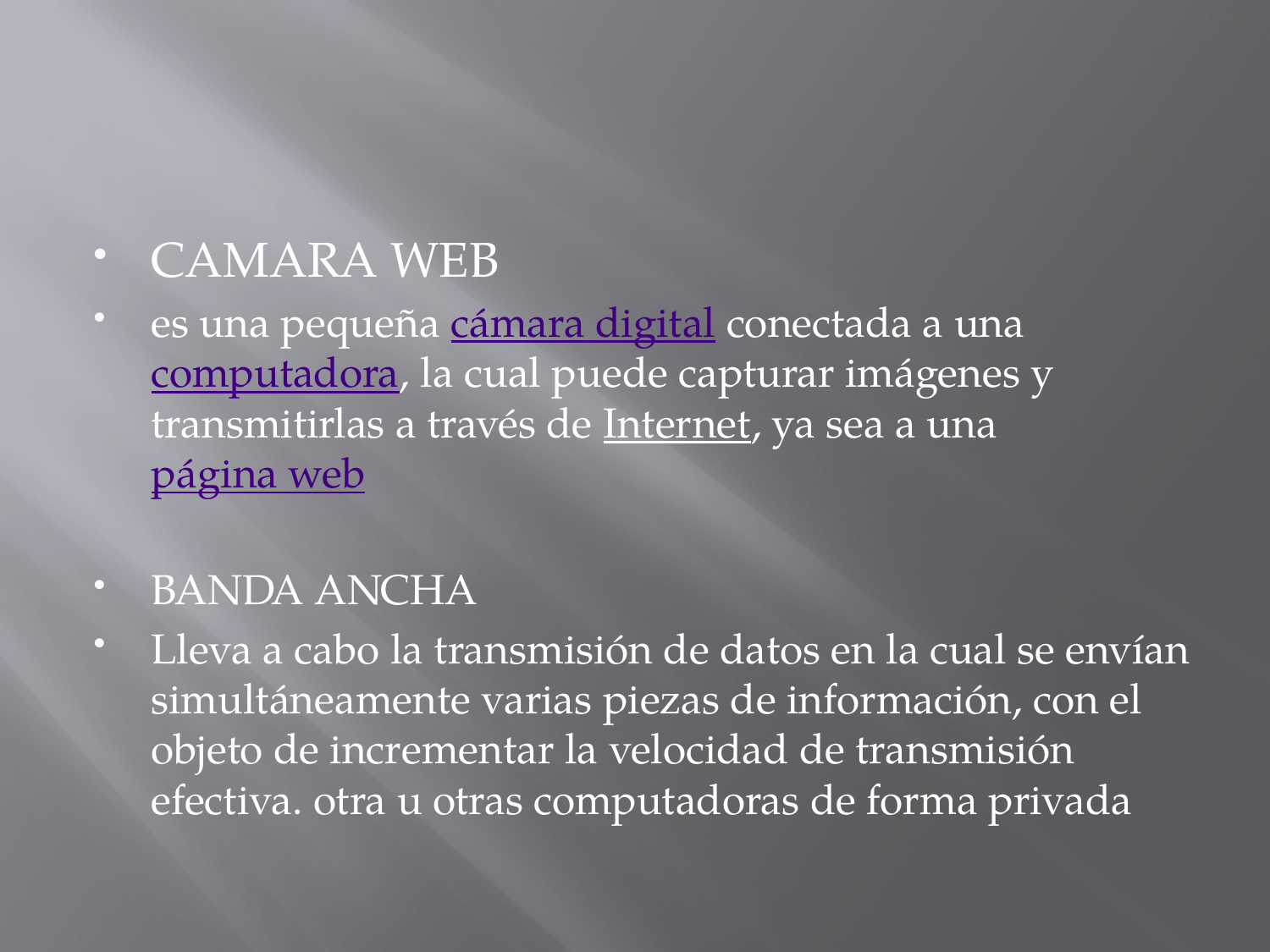

#
CAMARA WEB
es una pequeña cámara digital conectada a una computadora, la cual puede capturar imágenes y transmitirlas a través de Internet, ya sea a una página web

BANDA ANCHA
Lleva a cabo la transmisión de datos en la cual se envían simultáneamente varias piezas de información, con el objeto de incrementar la velocidad de transmisión efectiva. otra u otras computadoras de forma privada